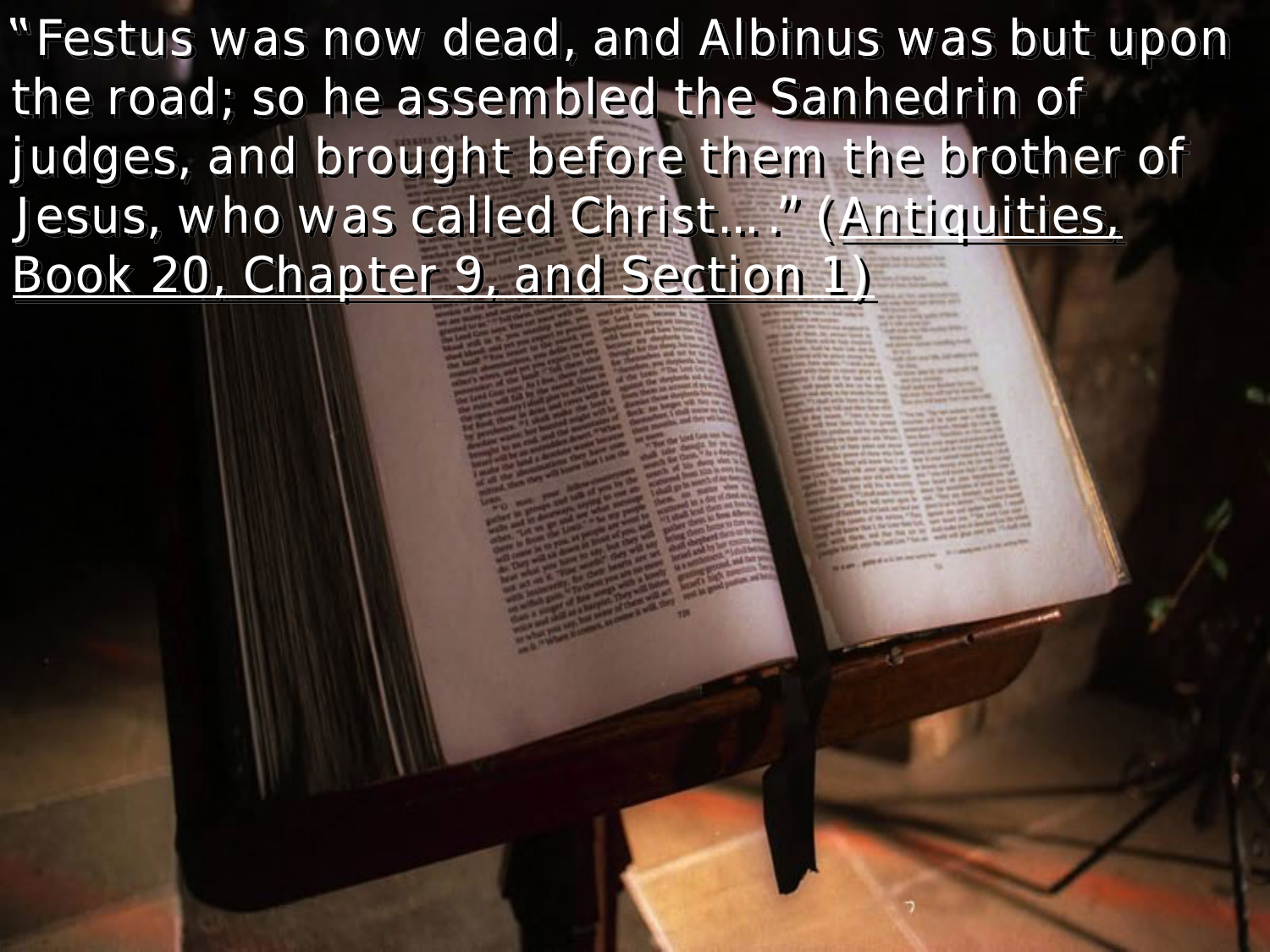

“Festus was now dead, and Albinus was but upon the road; so he assembled the Sanhedrin of judges, and brought before them the brother of Jesus, who was called Christ….” (Antiquities, Book 20, Chapter 9, and Section 1)